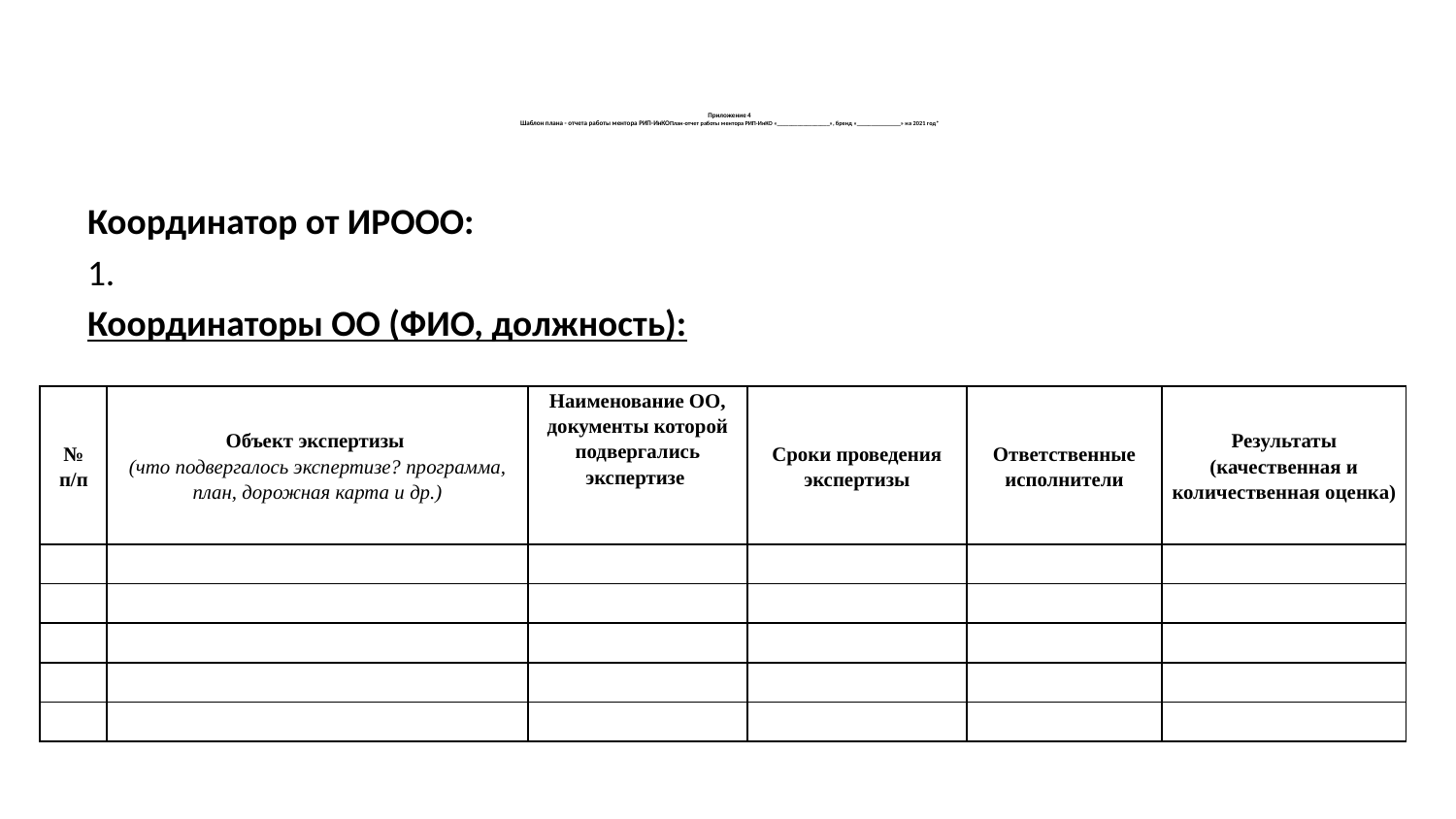

# Приложение 4 Шаблон плана - отчета работы ментора РИП-ИнКОПлан-отчет работы ментора РИП-ИнКО «__________________», бренд «_______________» на 2021 год*
Координатор от ИРООО:
1.
Координаторы ОО (ФИО, должность):

| № п/п | Объект экспертизы (что подвергалось экспертизе? программа, план, дорожная карта и др.) | Наименование ОО, документы которой подвергались экспертизе | Сроки проведения экспертизы | Ответственные исполнители | Результаты (качественная и количественная оценка) |
| --- | --- | --- | --- | --- | --- |
|  |  |  |  |  |  |
|  |  |  |  |  |  |
|  |  |  |  |  |  |
|  |  |  |  |  |  |
|  |  |  |  |  |  |